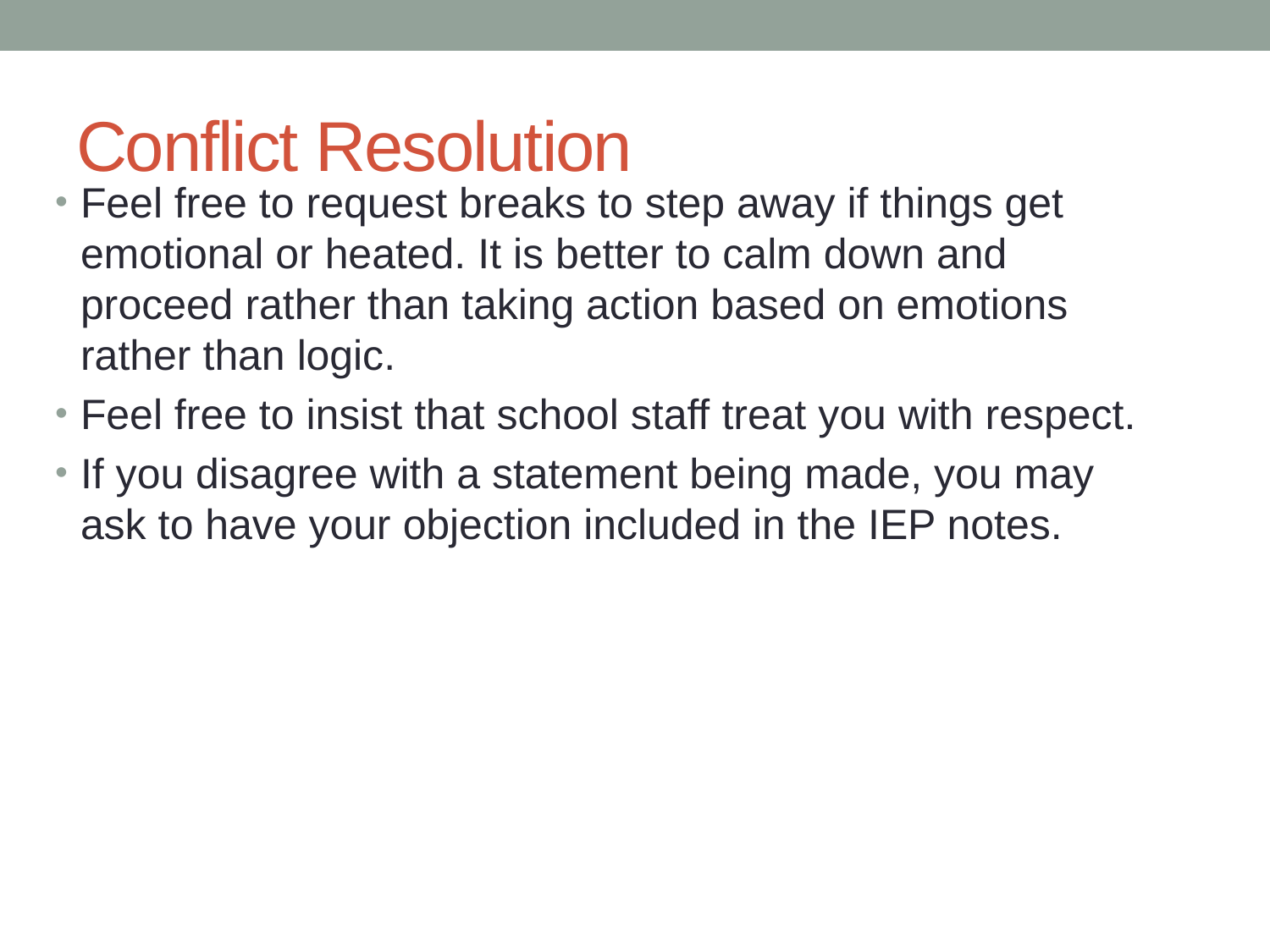

# Conflict Resolution
Feel free to request breaks to step away if things get emotional or heated. It is better to calm down and proceed rather than taking action based on emotions rather than logic.
Feel free to insist that school staff treat you with respect.
If you disagree with a statement being made, you may ask to have your objection included in the IEP notes.